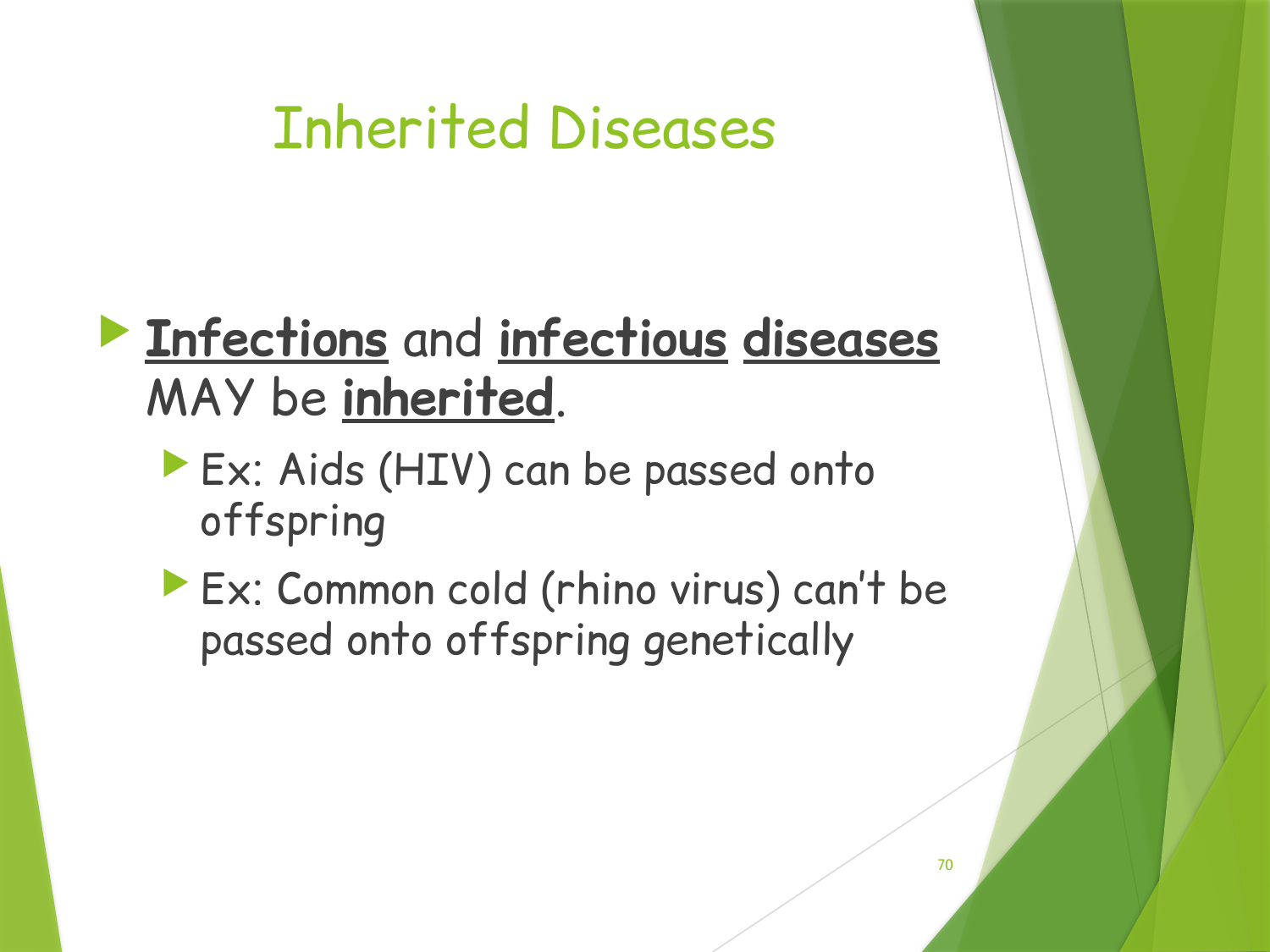

# Inherited Diseases
Infections and infectious diseases MAY be inherited.
Ex: Aids (HIV) can be passed onto offspring
Ex: Common cold (rhino virus) can’t be passed onto offspring genetically
70